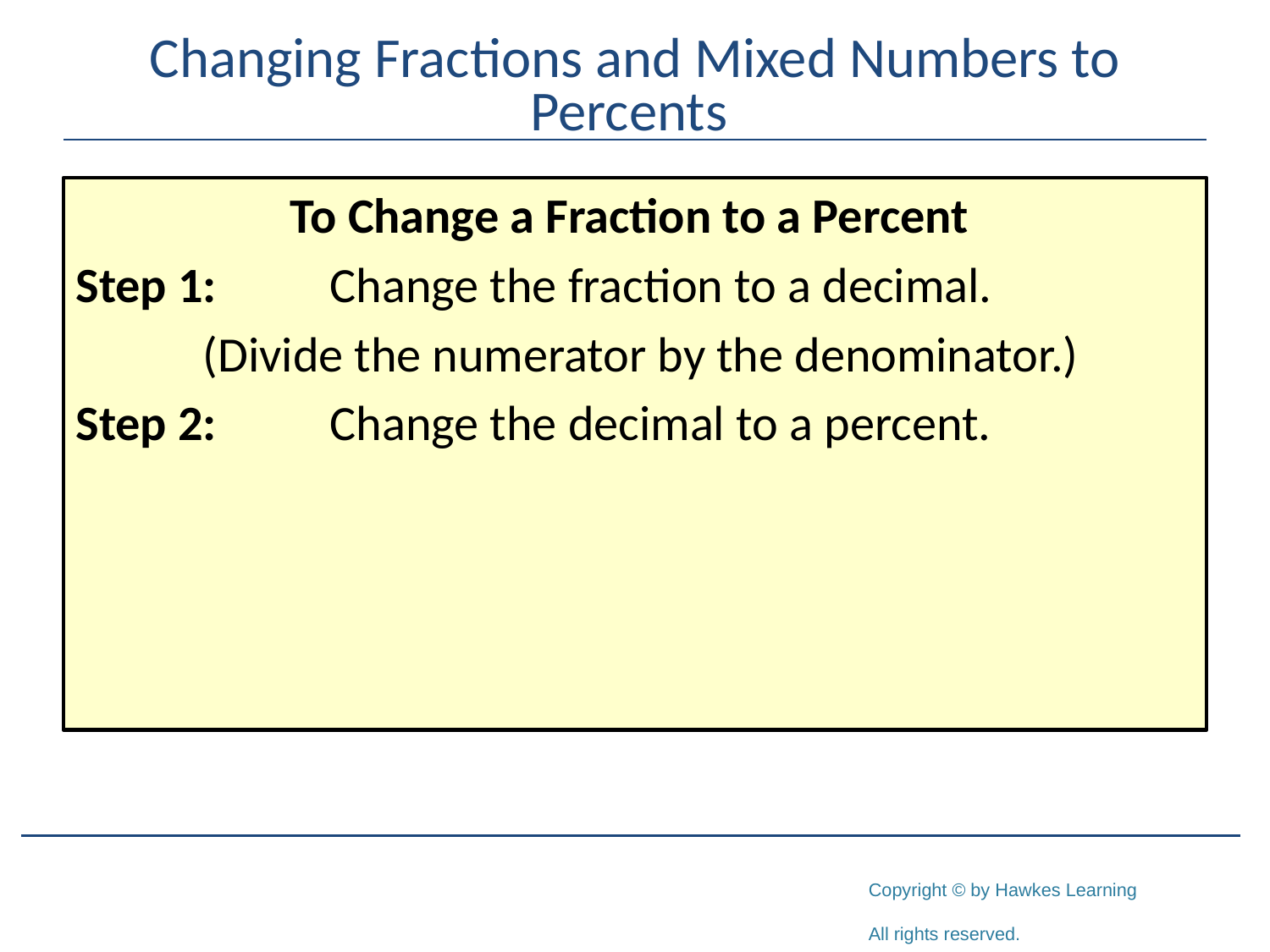

# Changing Fractions and Mixed Numbers to Percents
To Change a Fraction to a Percent
Step 1:	Change the fraction to a decimal.
	(Divide the numerator by the denominator.)
Step 2:	Change the decimal to a percent.